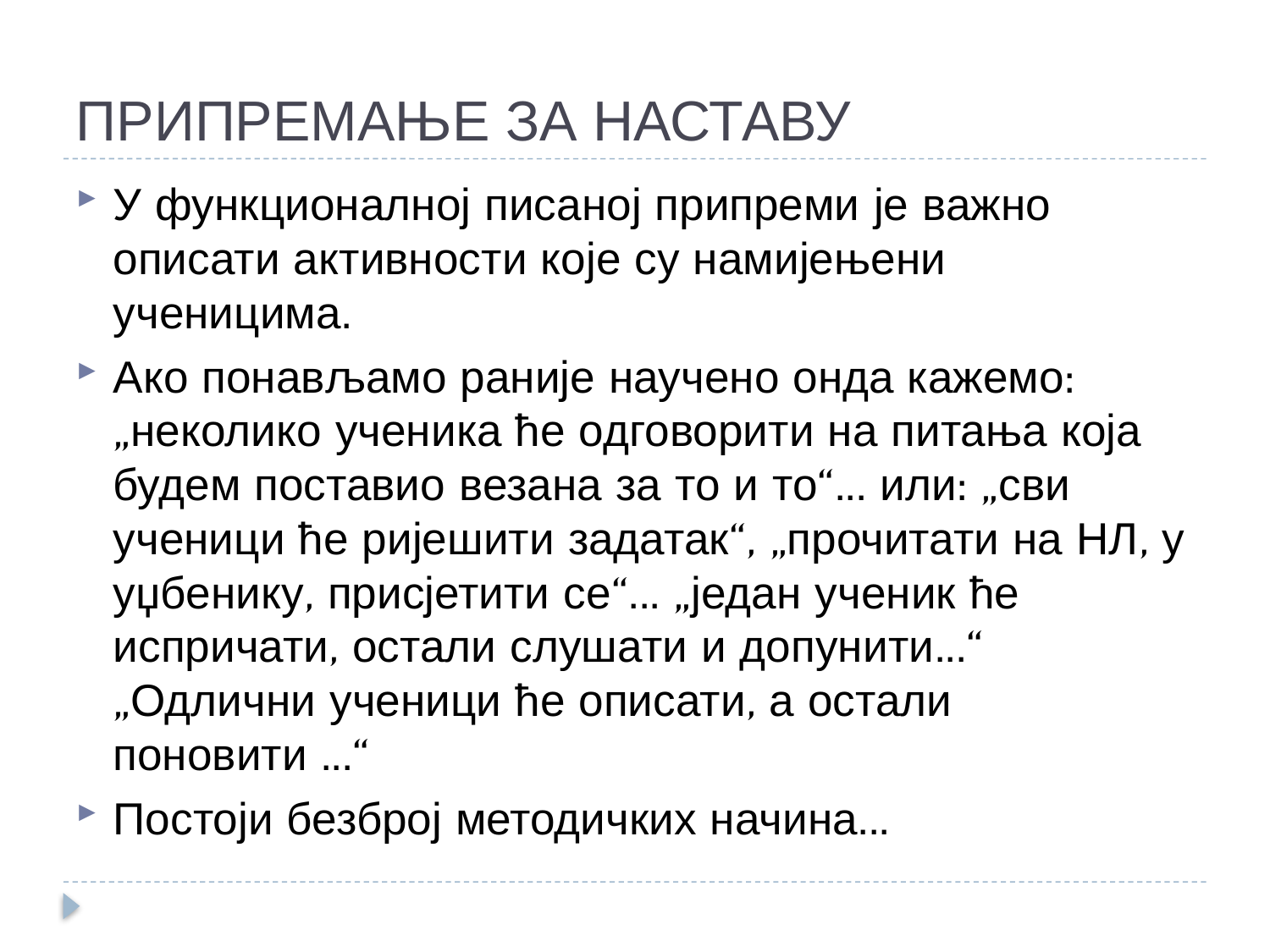

# ПРИПРЕМАЊЕ ЗА НАСТАВУ
У функционалној писаној припреми је важно описати активности које су намијењени ученицима.
Ако понављамо раније научено онда кажемо: „неколико ученика ће одговорити на питања која будем поставио везана за то и то“... или: „сви ученици ће ријешити задатак“, „прочитати на НЛ, у уџбенику, присјетити се“... „један ученик ће испричати, остали слушати и допунити...“ „Одлични ученици ће описати, а остали поновити ...“
Постоји безброј методичких начина...